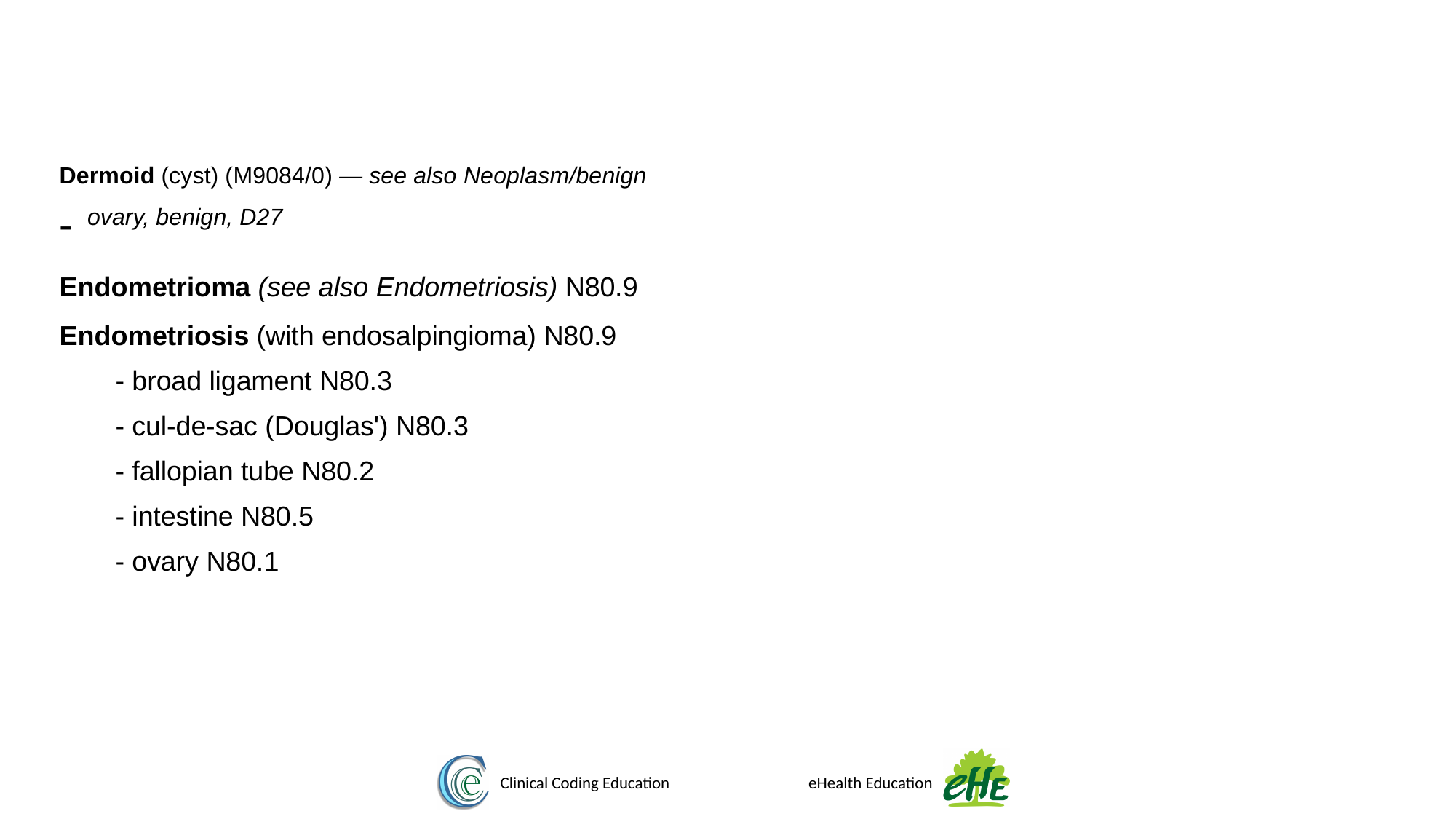

Dermoid (cyst) (M9084/0) — see also Neoplasm/benign
ovary, benign, D27

Endometrioma (see also Endometriosis) N80.9
Endometriosis (with endosalpingioma) N80.9
- broad ligament N80.3
- cul-de-sac (Douglas') N80.3
- fallopian tube N80.2
- intestine N80.5
- ovary N80.1